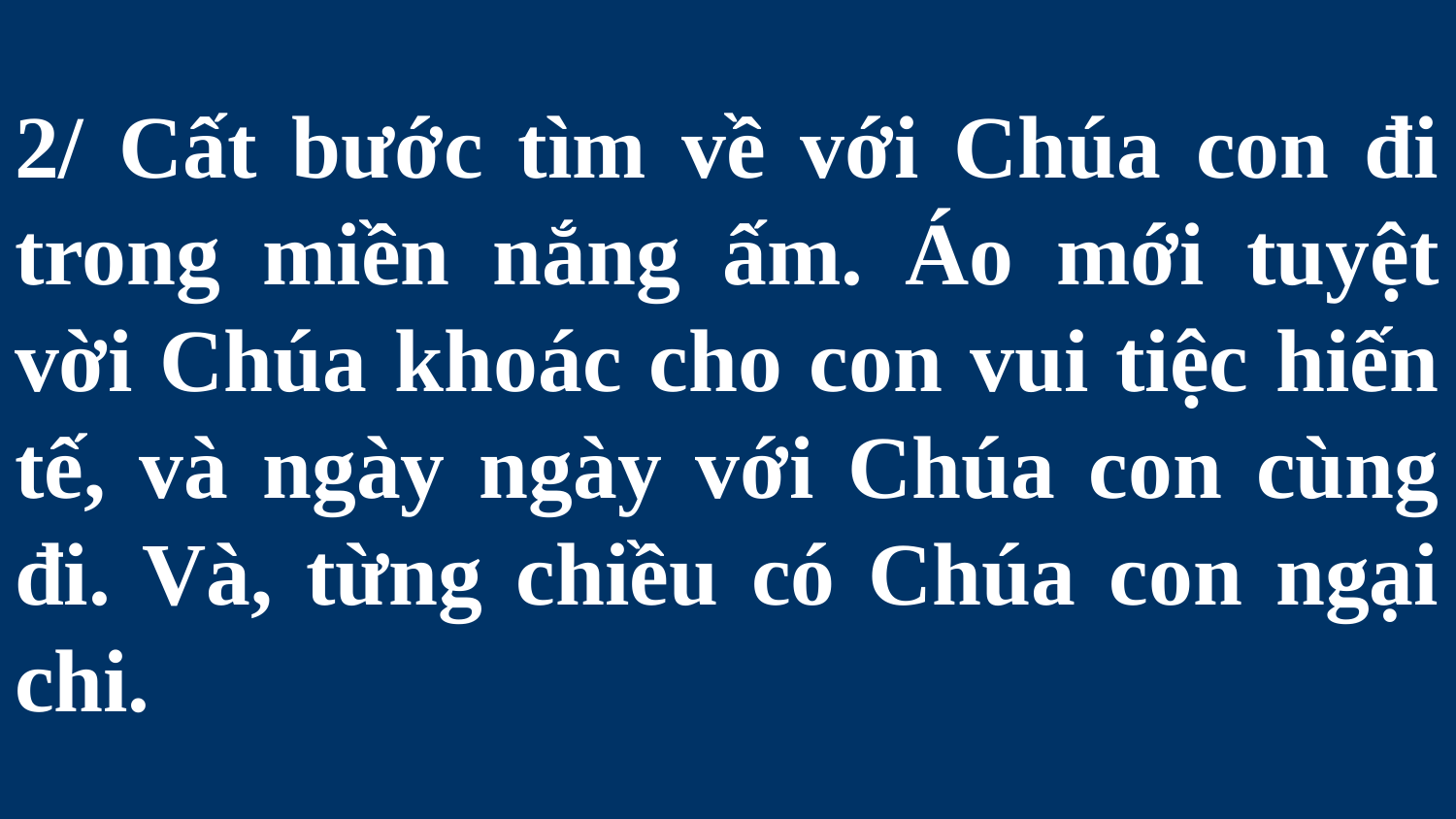

# 2/ Cất bước tìm về với Chúa con đi trong miền nắng ấm. Áo mới tuyệt vời Chúa khoác cho con vui tiệc hiến tế, và ngày ngày với Chúa con cùng đi. Và, từng chiều có Chúa con ngại chi.